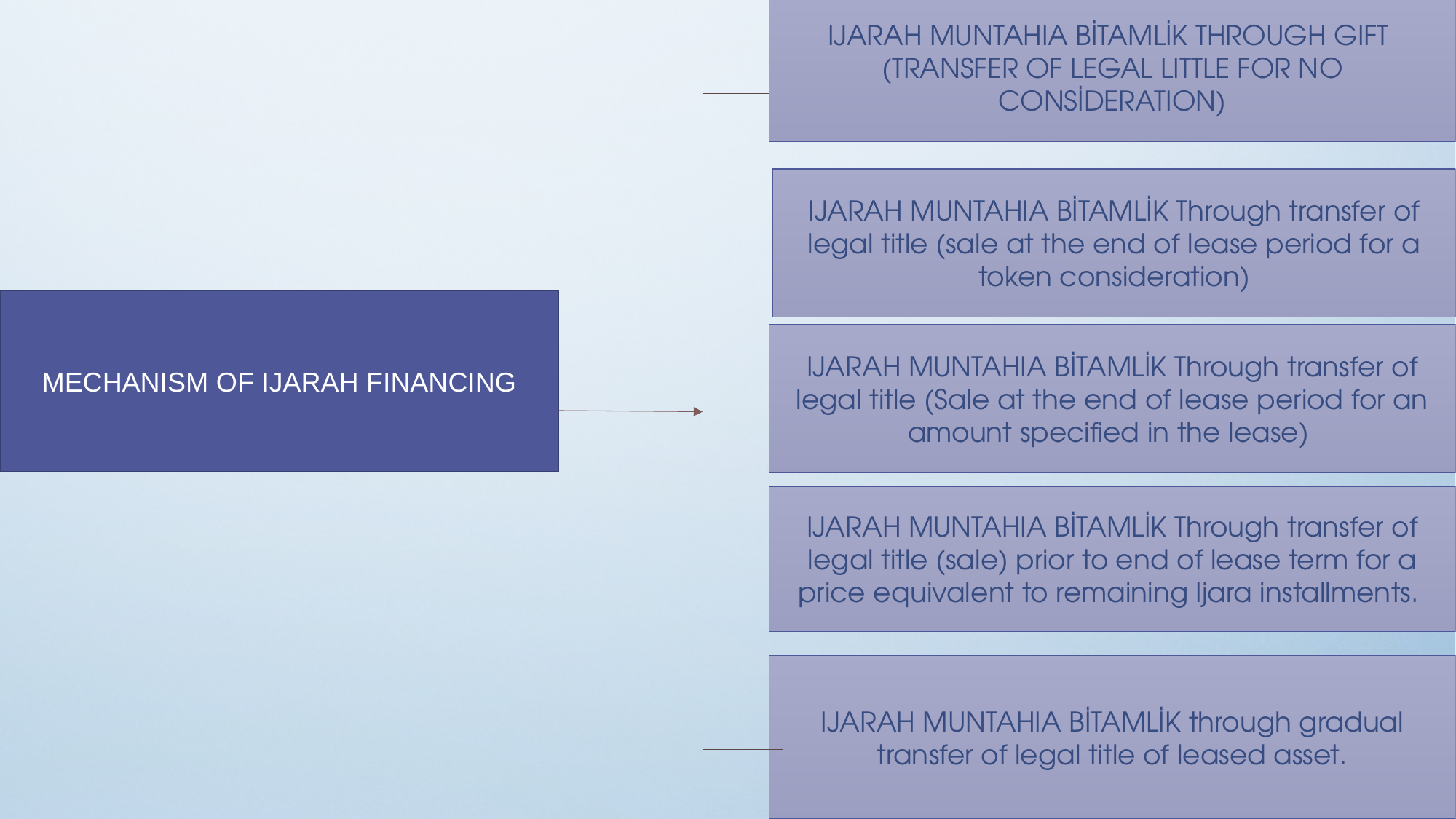

IJARAH MUNTAHIA BİTAMLİK THROUGH GIFT
(TRANSFER OF LEGAL LITTLE FOR NO CONSİDERATION)
IJARAH MUNTAHIA BİTAMLİK Through transfer of legal title (sale at the end of lease period for a token consideration)
MECHANISM OF IJARAH FINANCING
IJARAH MUNTAHIA BİTAMLİK Through transfer of legal title (Sale at the end of lease period for an amount specified in the lease)
IJARAH MUNTAHIA BİTAMLİK Through transfer of legal title (sale) prior to end of lease term for a price equivalent to remaining Ijara installments.
IJARAH MUNTAHIA BİTAMLİK through gradual transfer of legal title of leased asset.